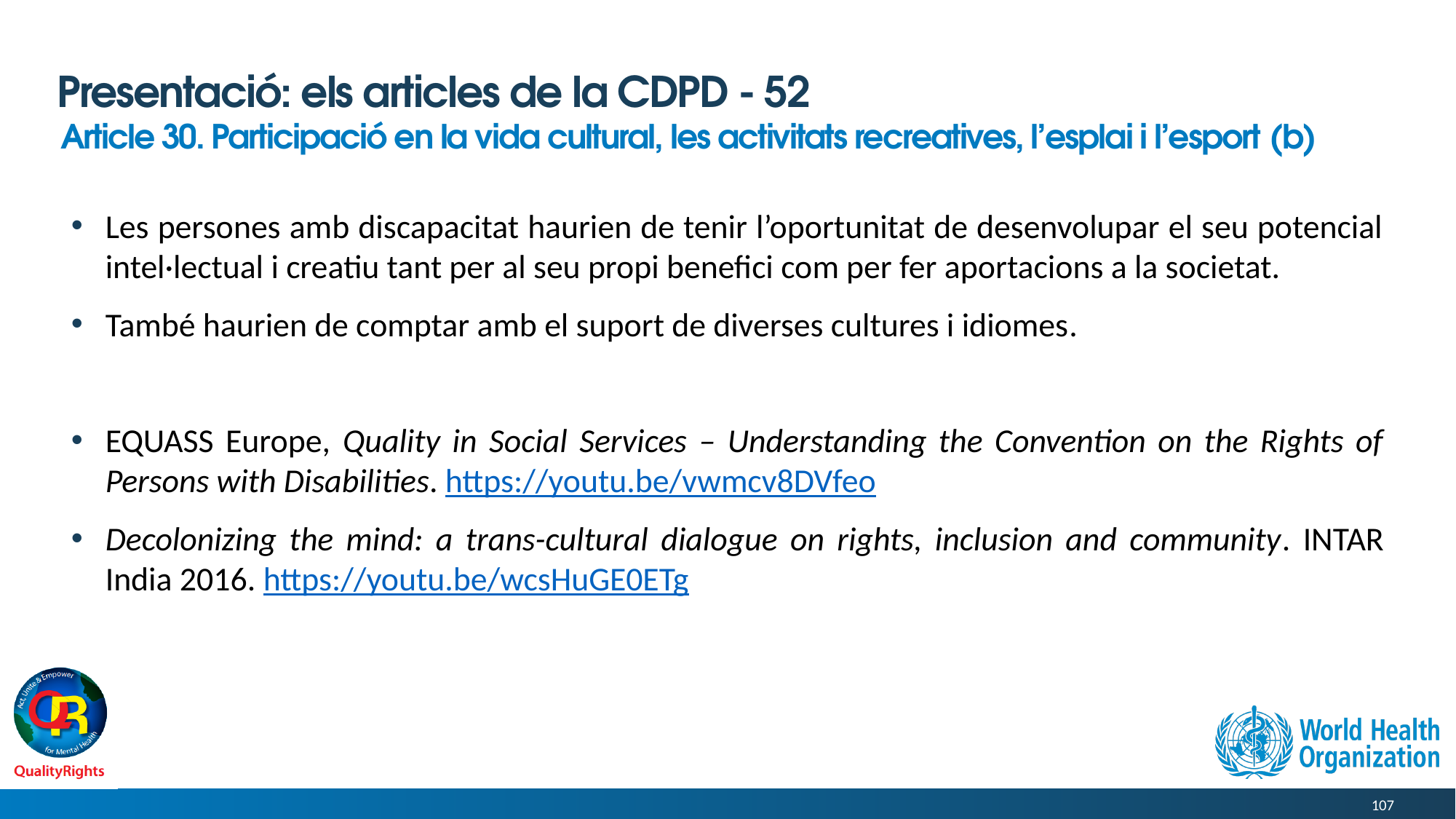

# Presentació: els articles de la CDPD - 52
Article 30. Participació en la vida cultural, les activitats recreatives, l’esplai i l’esport (b)
Les persones amb discapacitat haurien de tenir l’oportunitat de desenvolupar el seu potencial intel·lectual i creatiu tant per al seu propi benefici com per fer aportacions a la societat.
També haurien de comptar amb el suport de diverses cultures i idiomes.

EQUASS Europe, Quality in Social Services – Understanding the Convention on the Rights of Persons with Disabilities. https://youtu.be/vwmcv8DVfeo
Decolonizing the mind: a trans-cultural dialogue on rights, inclusion and community. INTAR India 2016. https://youtu.be/wcsHuGE0ETg